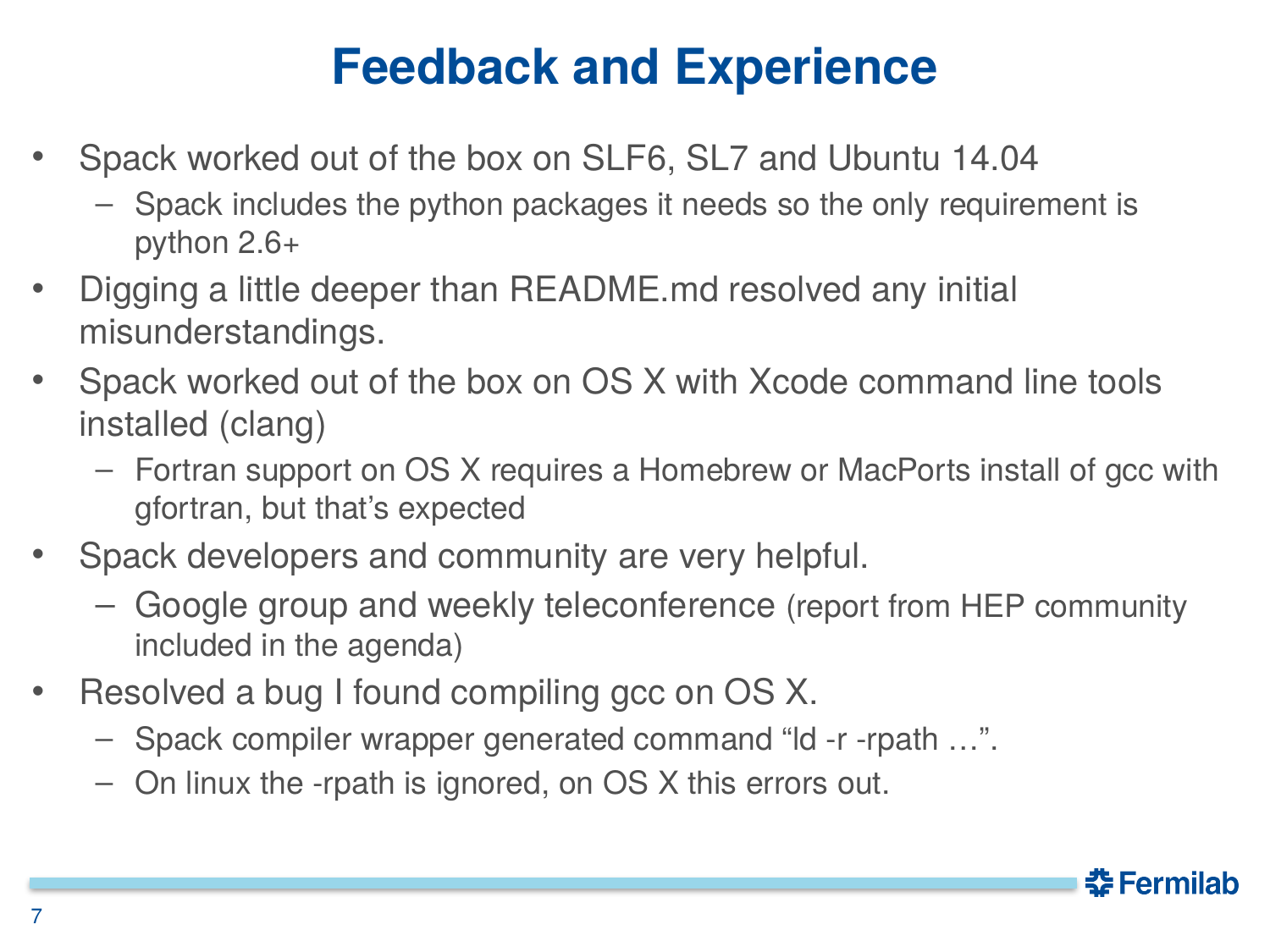

# Feedback and Experience
Spack worked out of the box on SLF6, SL7 and Ubuntu 14.04
Spack includes the python packages it needs so the only requirement is python 2.6+
Digging a little deeper than README.md resolved any initial misunderstandings.
Spack worked out of the box on OS X with Xcode command line tools installed (clang)
Fortran support on OS X requires a Homebrew or MacPorts install of gcc with gfortran, but that’s expected
Spack developers and community are very helpful.
Google group and weekly teleconference (report from HEP community included in the agenda)
Resolved a bug I found compiling gcc on OS X.
Spack compiler wrapper generated command “ld -r -rpath …”.
On linux the -rpath is ignored, on OS X this errors out.
7